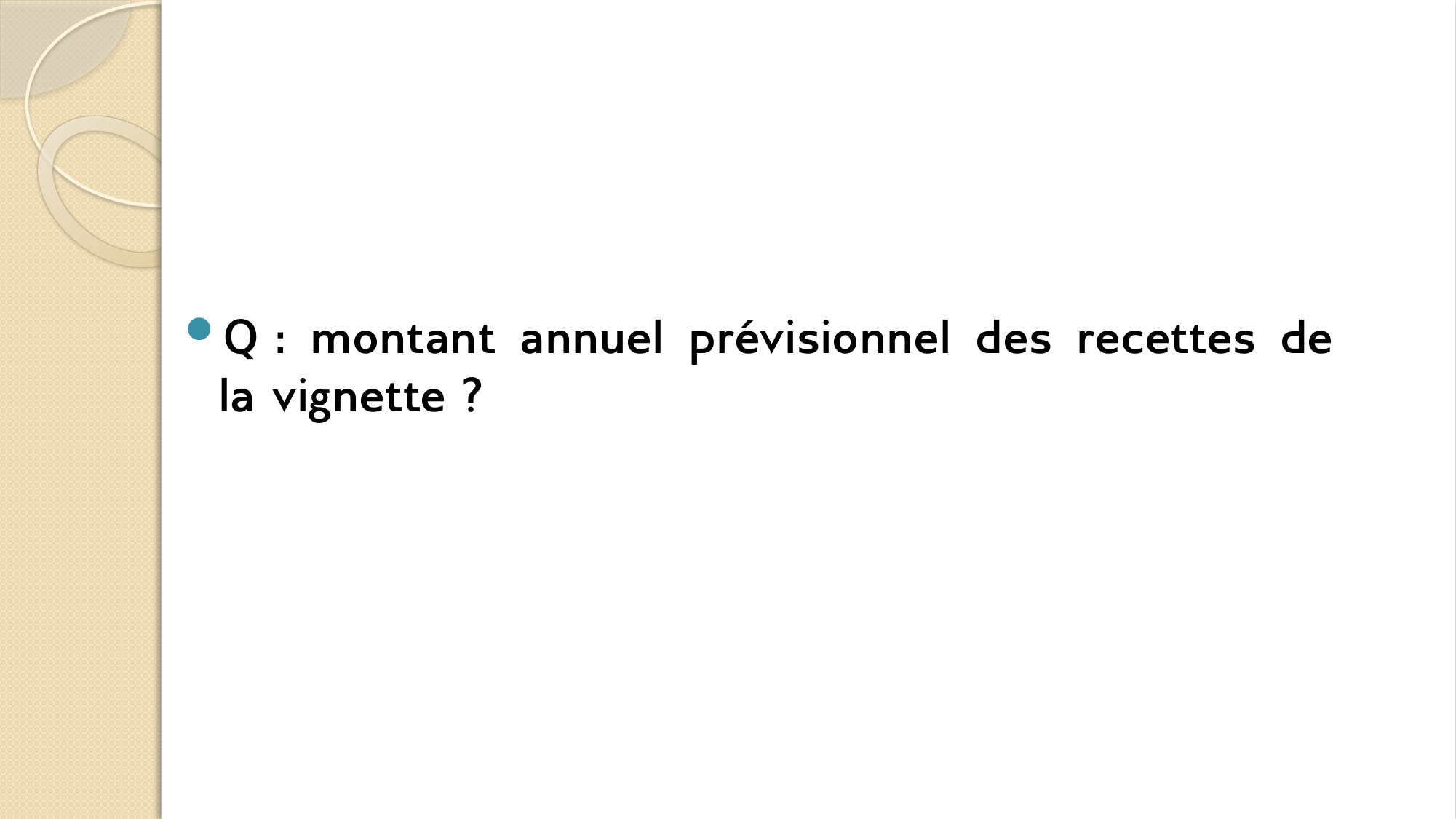

Q : montant annuel prévisionnel des recettes de la vignette ?